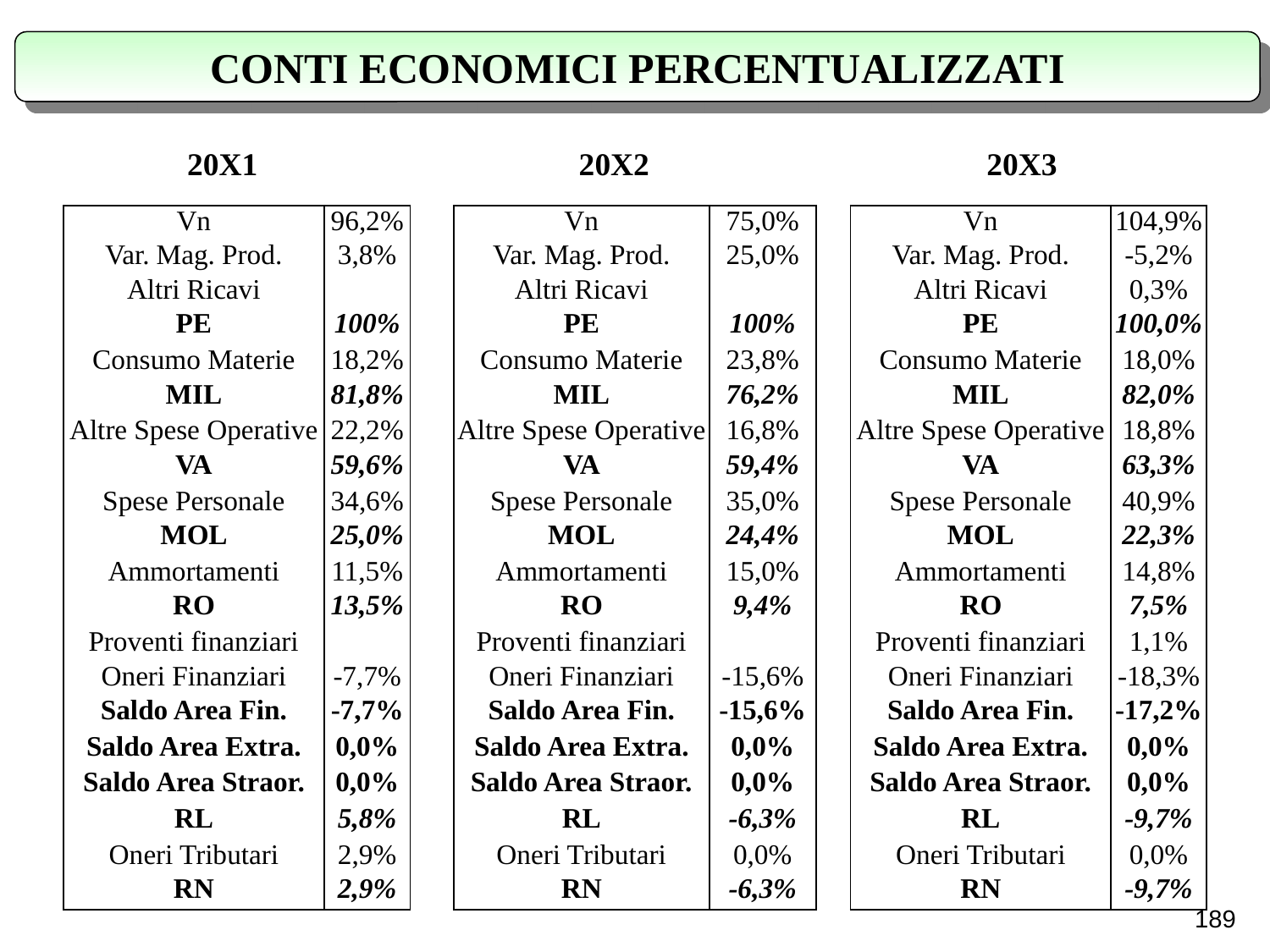

CONTI ECONOMICI PERCENTUALIZZATI
            20X1                                        20X2                                          20X3
|  |  |  |  |  |  |  |  |
| --- | --- | --- | --- | --- | --- | --- | --- |
| Vn | 96,2% |  | Vn | 75,0% |  | Vn | 104,9% |
| Var. Mag. Prod. | 3,8% |  | Var. Mag. Prod. | 25,0% |  | Var. Mag. Prod. | -5,2% |
| Altri Ricavi |  |  | Altri Ricavi |  |  | Altri Ricavi | 0,3% |
| PE | 100% |  | PE | 100% |  | PE | 100,0% |
| Consumo Materie | 18,2% |  | Consumo Materie | 23,8% |  | Consumo Materie | 18,0% |
| MIL | 81,8% |  | MIL | 76,2% |  | MIL | 82,0% |
| Altre Spese Operative | 22,2% |  | Altre Spese Operative | 16,8% |  | Altre Spese Operative | 18,8% |
| VA | 59,6% |  | VA | 59,4% |  | VA | 63,3% |
| Spese Personale | 34,6% |  | Spese Personale | 35,0% |  | Spese Personale | 40,9% |
| MOL | 25,0% |  | MOL | 24,4% |  | MOL | 22,3% |
| Ammortamenti | 11,5% |  | Ammortamenti | 15,0% |  | Ammortamenti | 14,8% |
| RO | 13,5% |  | RO | 9,4% |  | RO | 7,5% |
| Proventi finanziari |  |  | Proventi finanziari |  |  | Proventi finanziari | 1,1% |
| Oneri Finanziari | -7,7% |  | Oneri Finanziari | -15,6% |  | Oneri Finanziari | -18,3% |
| Saldo Area Fin. | -7,7% |  | Saldo Area Fin. | -15,6% |  | Saldo Area Fin. | -17,2% |
| Saldo Area Extra. | 0,0% |  | Saldo Area Extra. | 0,0% |  | Saldo Area Extra. | 0,0% |
| Saldo Area Straor. | 0,0% |  | Saldo Area Straor. | 0,0% |  | Saldo Area Straor. | 0,0% |
| RL | 5,8% |  | RL | -6,3% |  | RL | -9,7% |
| Oneri Tributari | 2,9% |  | Oneri Tributari | 0,0% |  | Oneri Tributari | 0,0% |
| RN | 2,9% |  | RN | -6,3% |  | RN | -9,7% |
189